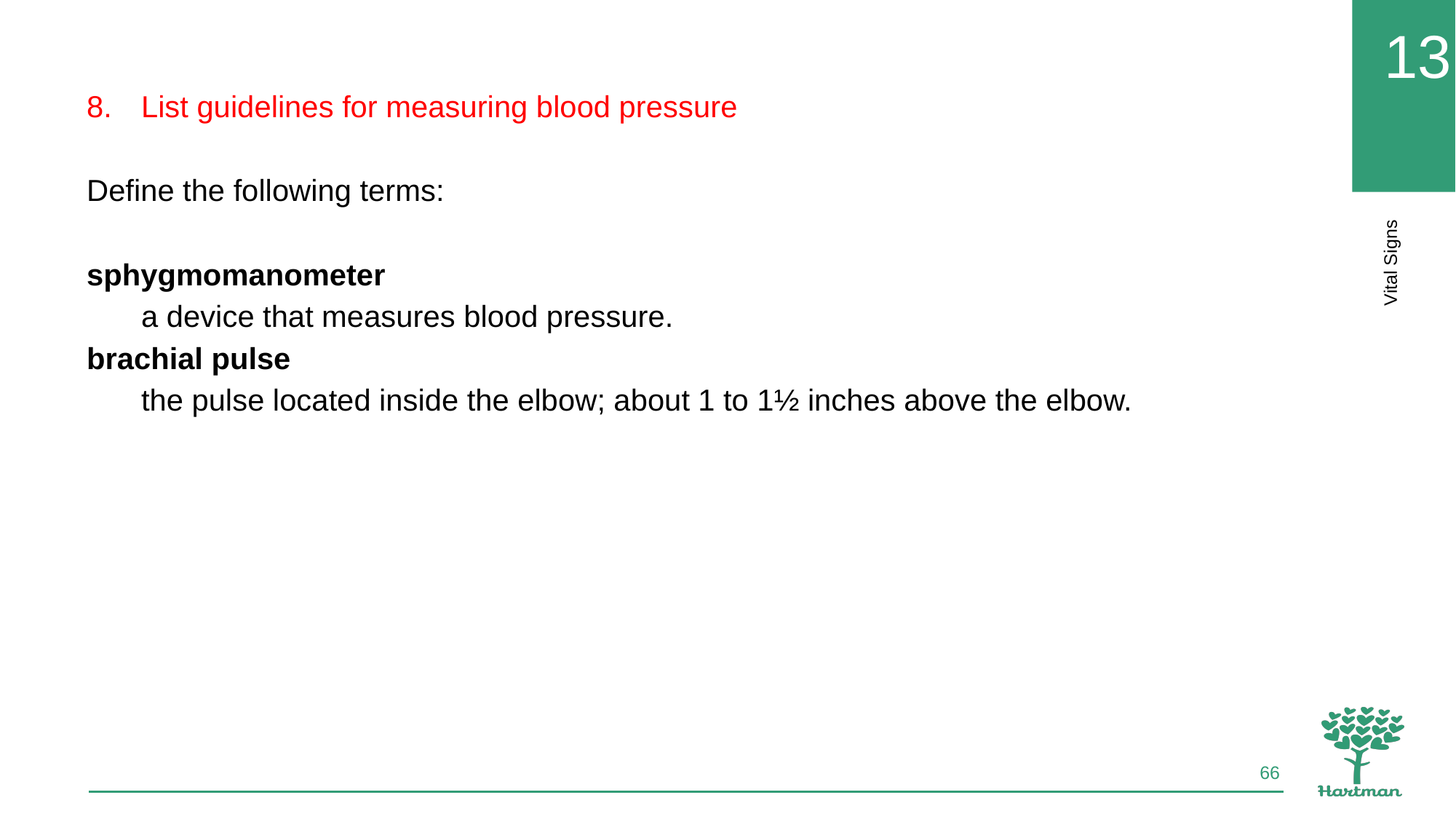

List guidelines for measuring blood pressure

Define the following terms:

sphygmomanometer
a device that measures blood pressure.
brachial pulse
the pulse located inside the elbow; about 1 to 1½ inches above the elbow.

66